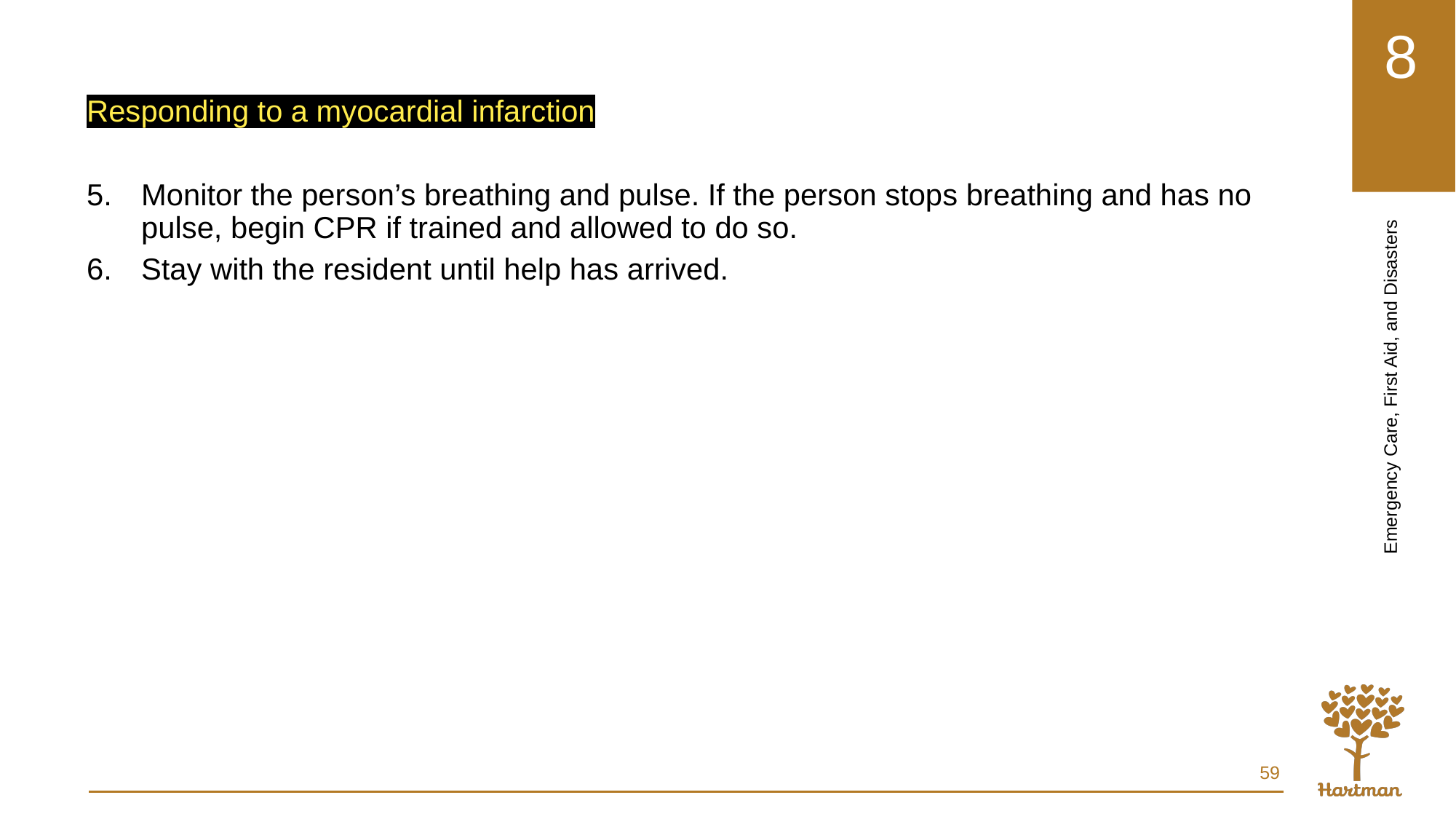

Responding to a myocardial infarction

Monitor the person’s breathing and pulse. If the person stops breathing and has no pulse, begin CPR if trained and allowed to do so.
Stay with the resident until help has arrived.

59